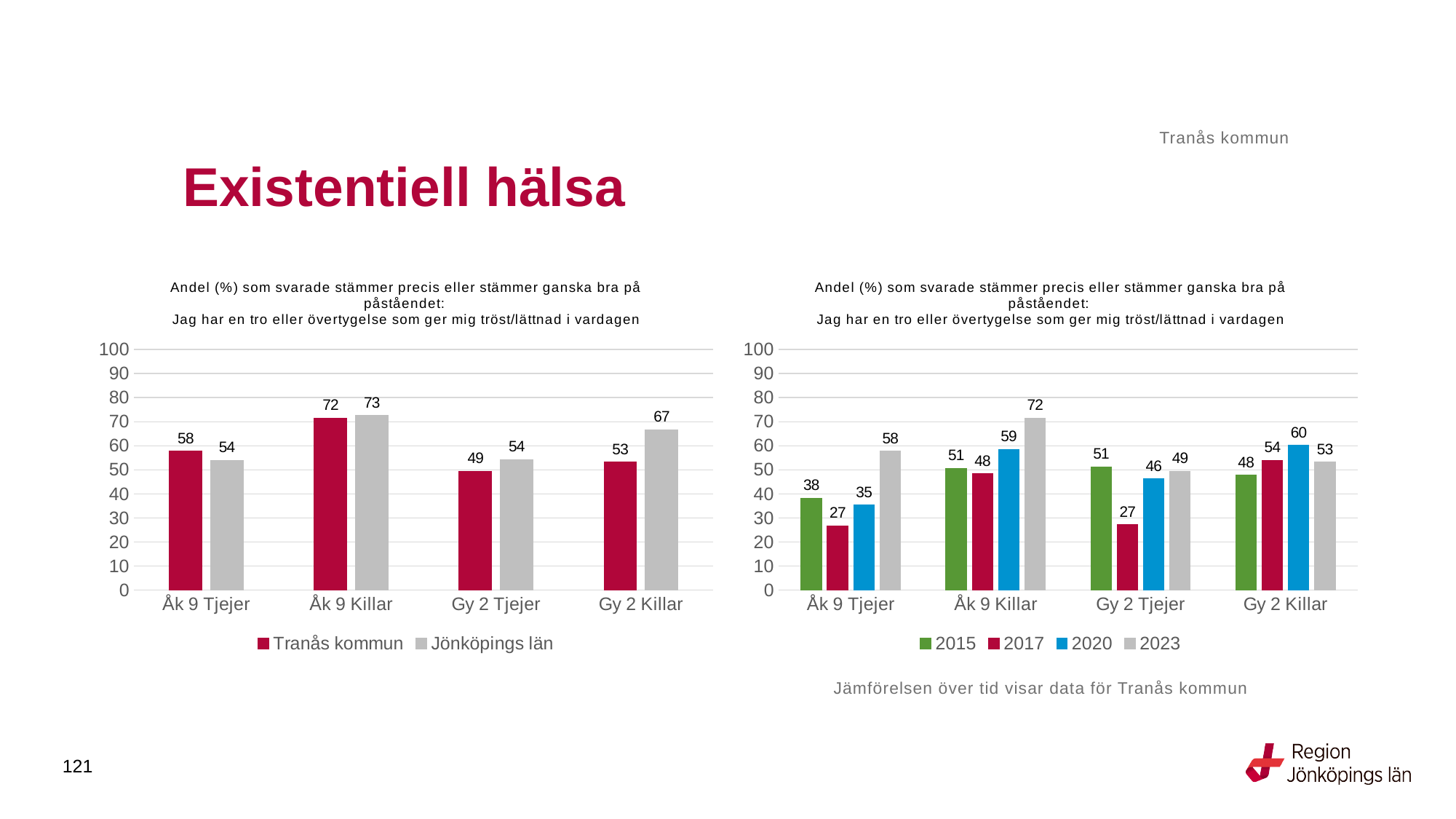

Tranås kommun
# Existentiell hälsa

### Chart: Andel (%) som svarade stämmer precis eller stämmer ganska bra på påståendet: Jag har en tro eller övertygelse som ger mig tröst/lättnad i vardagen

| Category | Tranås kommun | Jönköpings län |
|---|---|---|
| Åk 9 Tjejer | 57.7465 | 53.9357 |
| Åk 9 Killar | 71.5909 | 72.6249 |
| Gy 2 Tjejer | 49.3827 | 54.3147 |
| Gy 2 Killar | 53.1532 | 66.7409 |

### Chart: Andel (%) som svarade stämmer precis eller stämmer ganska bra på påståendet: Jag har en tro eller övertygelse som ger mig tröst/lättnad i vardagen

| Category | 2015 | 2017 | 2020 | 2023 |
|---|---|---|---|---|
| Åk 9 Tjejer | 38.2022 | 26.6667 | 35.2941 | 57.7465 |
| Åk 9 Killar | 50.6494 | 48.3871 | 58.5859 | 71.5909 |
| Gy 2 Tjejer | 51.2821 | 27.2727 | 46.25 | 49.3827 |
| Gy 2 Killar | 47.6923 | 53.9326 | 60.2041 | 53.1532 |
Jämförelsen över tid visar data för Tranås kommun
121